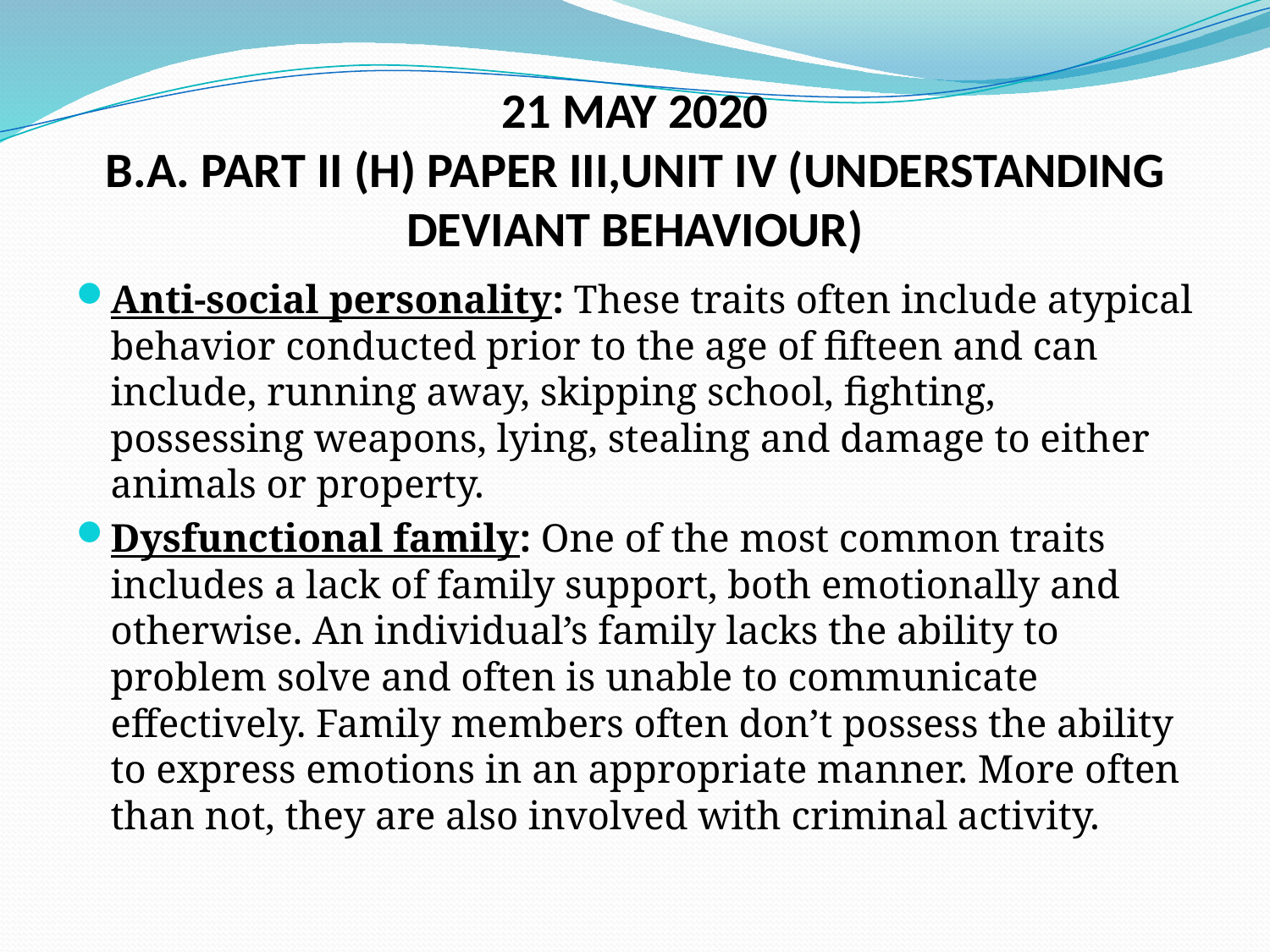

# 21 MAY 2020 B.A. PART II (H) PAPER III,UNIT IV (UNDERSTANDING DEVIANT BEHAVIOUR)
Anti-social personality: These traits often include atypical behavior conducted prior to the age of fifteen and can include, running away, skipping school, fighting, possessing weapons, lying, stealing and damage to either animals or property.
Dysfunctional family: One of the most common traits includes a lack of family support, both emotionally and otherwise. An individual’s family lacks the ability to problem solve and often is unable to communicate effectively. Family members often don’t possess the ability to express emotions in an appropriate manner. More often than not, they are also involved with criminal activity.